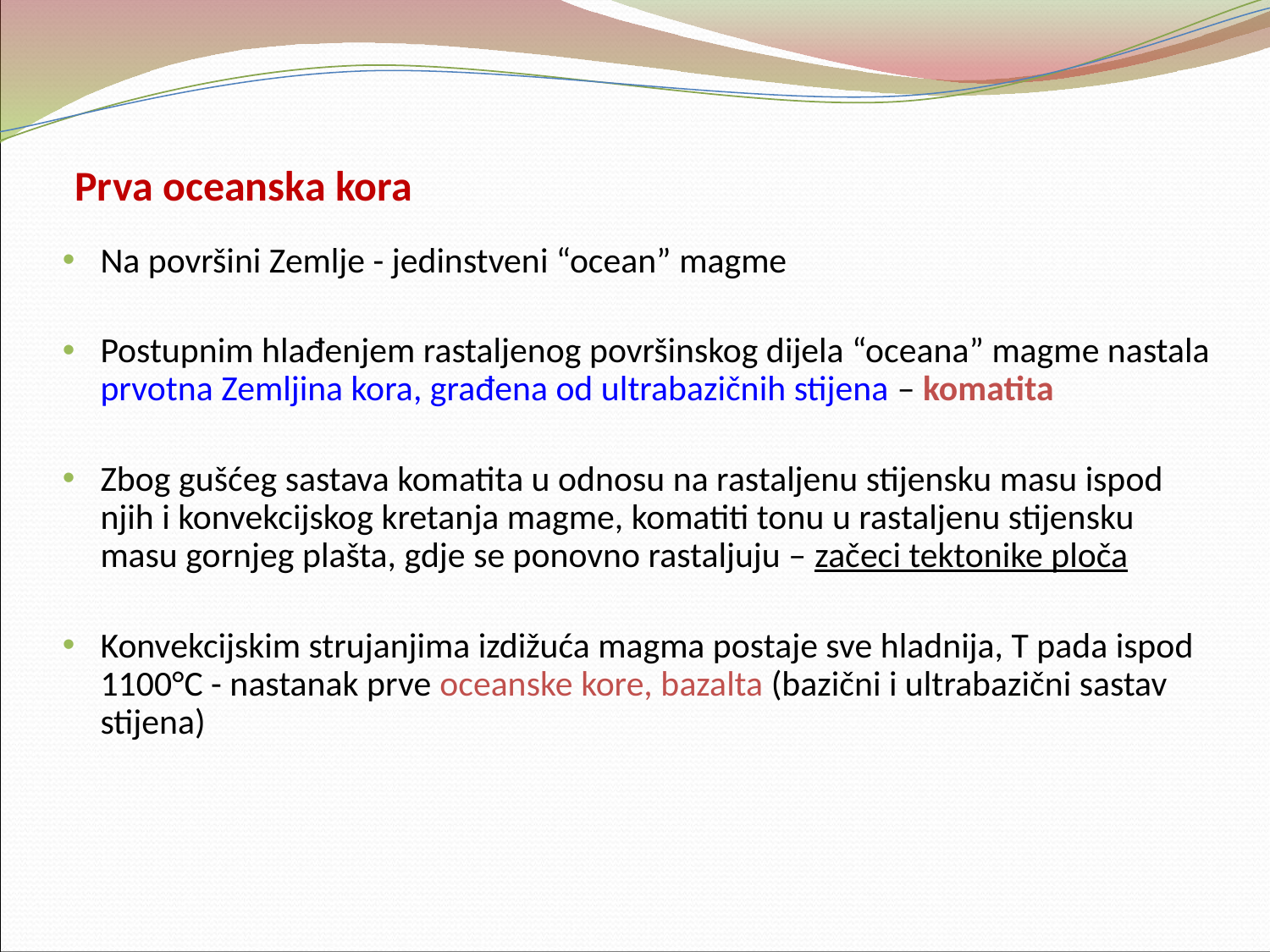

# Prva oceanska kora
Na površini Zemlje - jedinstveni “ocean” magme

Postupnim hlađenjem rastaljenog površinskog dijela “oceana” magme nastala prvotna Zemljina kora, građena od ultrabazičnih stijena – komatita

Zbog gušćeg sastava komatita u odnosu na rastaljenu stijensku masu ispod njih i konvekcijskog kretanja magme, komatiti tonu u rastaljenu stijensku masu gornjeg plašta, gdje se ponovno rastaljuju – začeci tektonike ploča

Konvekcijskim strujanjima izdižuća magma postaje sve hladnija, T pada ispod 1100°C - nastanak prve oceanske kore, bazalta (bazični i ultrabazični sastav stijena)